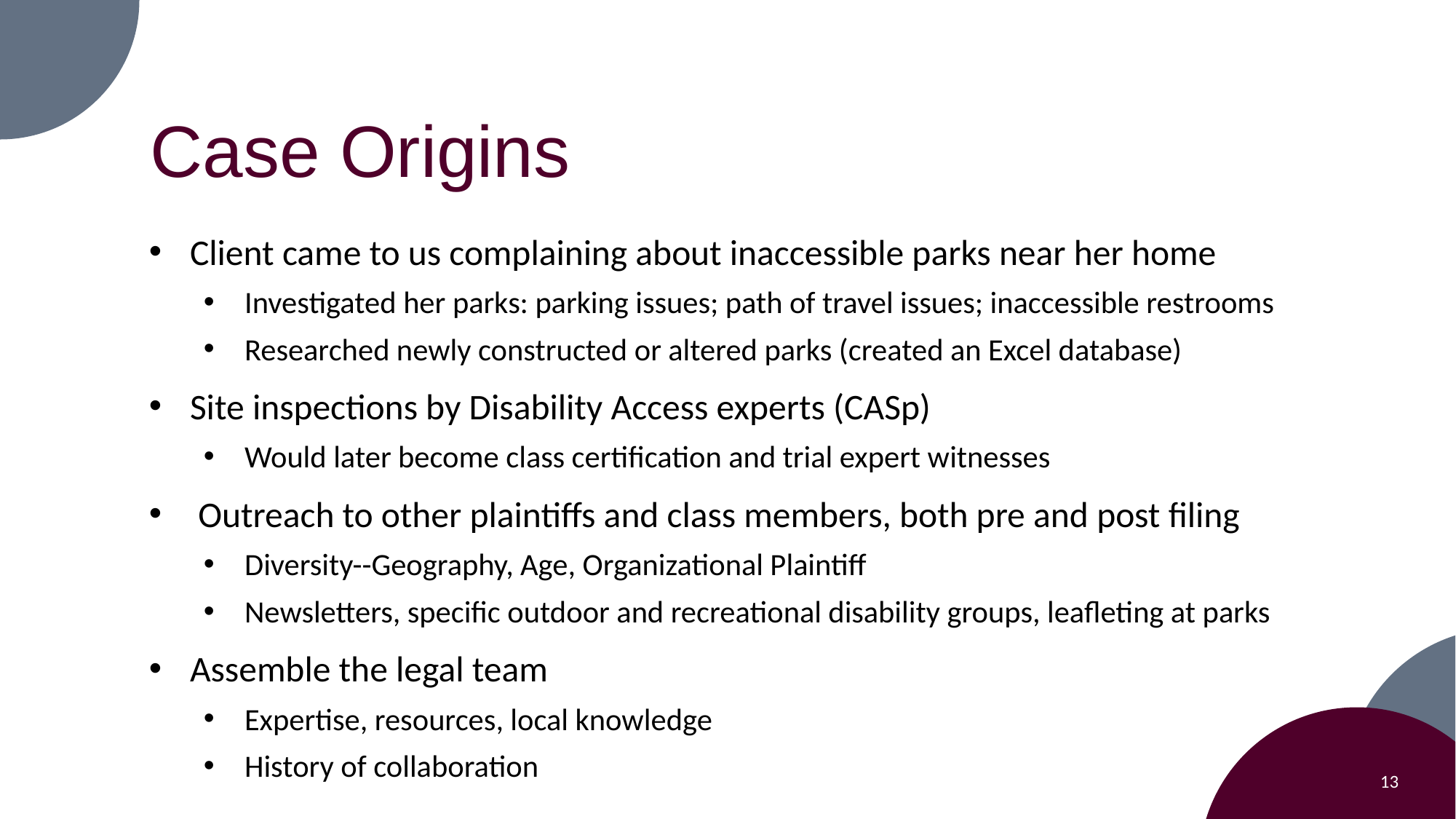

# Case Origins

Client came to us complaining about inaccessible parks near her home
Investigated her parks: parking issues; path of travel issues; inaccessible restrooms
Researched newly constructed or altered parks (created an Excel database)
Site inspections by Disability Access experts (CASp)
Would later become class certification and trial expert witnesses
 Outreach to other plaintiffs and class members, both pre and post filing
Diversity--Geography, Age, Organizational Plaintiff
Newsletters, specific outdoor and recreational disability groups, leafleting at parks
Assemble the legal team
Expertise, resources, local knowledge
History of collaboration
13